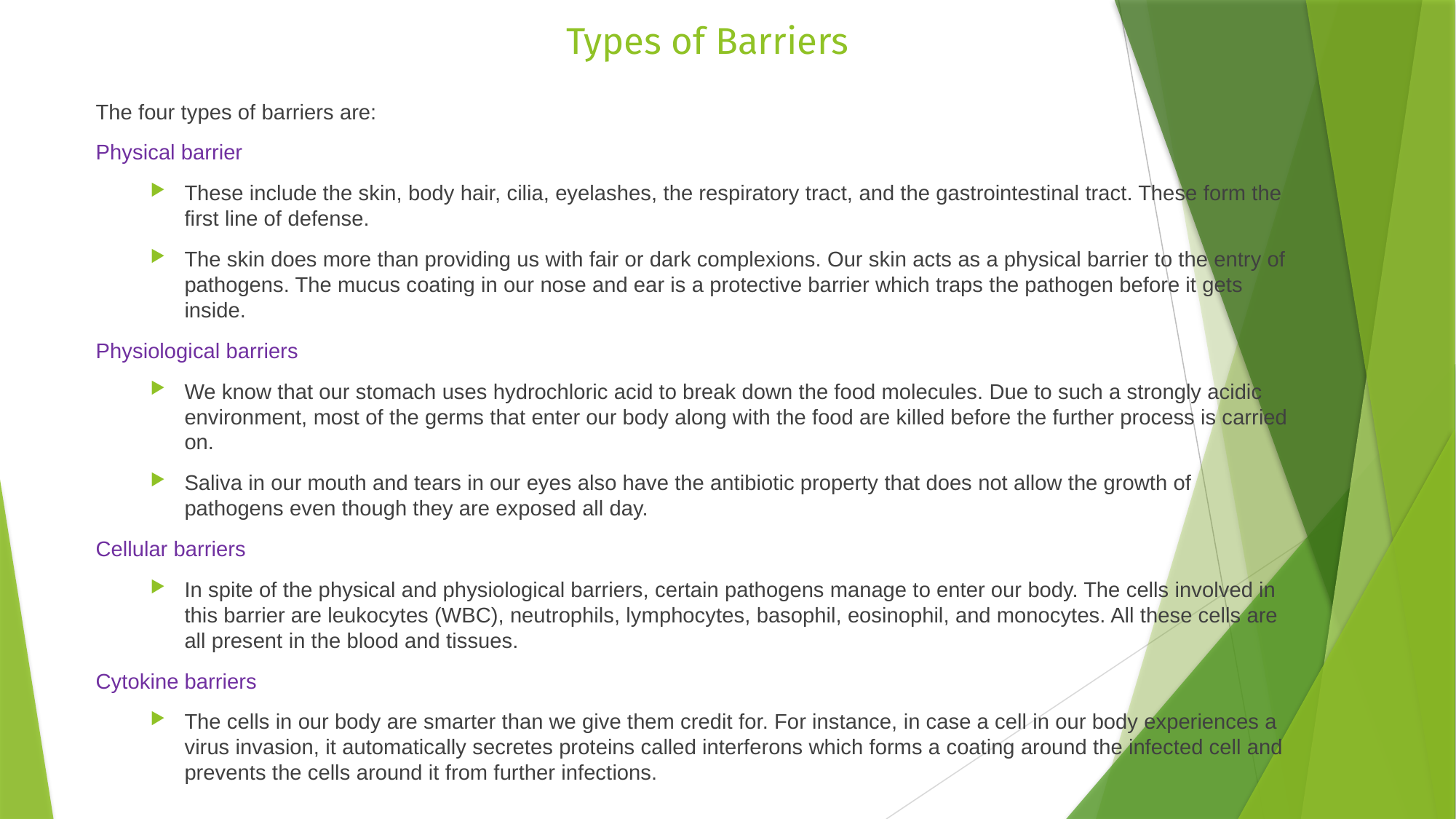

# Types of Barriers
The four types of barriers are:
Physical barrier
These include the skin, body hair, cilia, eyelashes, the respiratory tract, and the gastrointestinal tract. These form the first line of defense.
The skin does more than providing us with fair or dark complexions. Our skin acts as a physical barrier to the entry of pathogens. The mucus coating in our nose and ear is a protective barrier which traps the pathogen before it gets inside.
Physiological barriers
We know that our stomach uses hydrochloric acid to break down the food molecules. Due to such a strongly acidic environment, most of the germs that enter our body along with the food are killed before the further process is carried on.
Saliva in our mouth and tears in our eyes also have the antibiotic property that does not allow the growth of pathogens even though they are exposed all day.
Cellular barriers
In spite of the physical and physiological barriers, certain pathogens manage to enter our body. The cells involved in this barrier are leukocytes (WBC), neutrophils, lymphocytes, basophil, eosinophil, and monocytes. All these cells are all present in the blood and tissues.
Cytokine barriers
The cells in our body are smarter than we give them credit for. For instance, in case a cell in our body experiences a virus invasion, it automatically secretes proteins called interferons which forms a coating around the infected cell and prevents the cells around it from further infections.